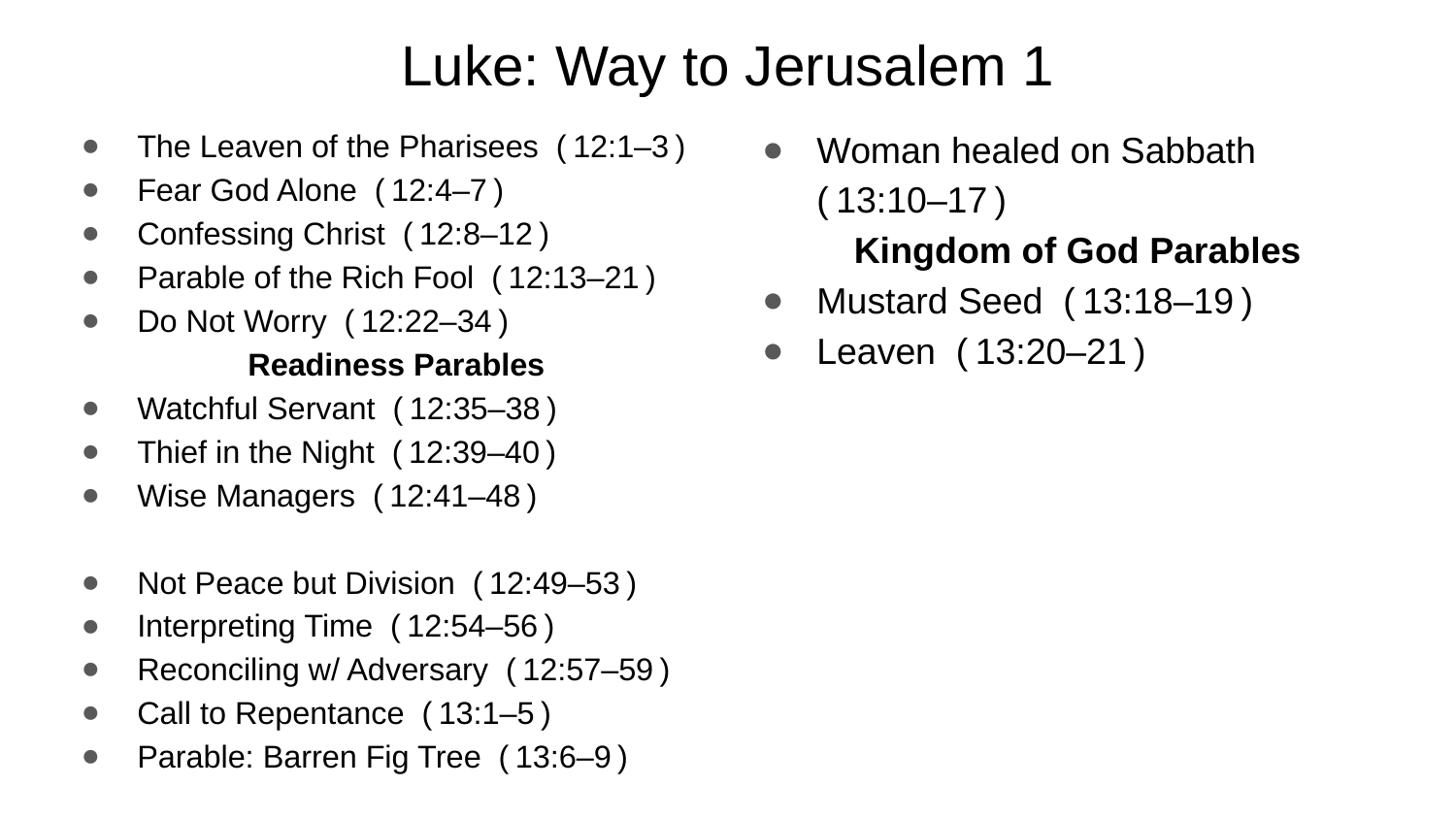

# Luke: Way to Jerusalem 1
The Leaven of the Pharisees  ( 12:1⁠–⁠3 )
Fear God Alone  ( 12:4⁠–⁠7 )
Confessing Christ  ( 12:8⁠–⁠12 )
Parable of the Rich Fool  ( 12:13⁠–⁠21 )
Do Not Worry  ( 12:22⁠–⁠34 )
Readiness Parables
Watchful Servant  ( 12:35⁠–⁠38 )
Thief in the Night  ( 12:39⁠–⁠40 )
Wise Managers  ( 12:41⁠–⁠48 )

Not Peace but Division  ( 12:49⁠–⁠53 )
Interpreting Time  ( 12:54⁠–⁠56 )
Reconciling w/ Adversary  ( 12:57⁠–⁠59 )
Call to Repentance  ( 13:1⁠–⁠5 )
Parable: Barren Fig Tree  ( 13:6⁠–⁠9 )

Woman healed on Sabbath  ( 13:10⁠–⁠17 )
Kingdom of God Parables
Mustard Seed  ( 13:18⁠–⁠19 )
Leaven  ( 13:20⁠–⁠21 )